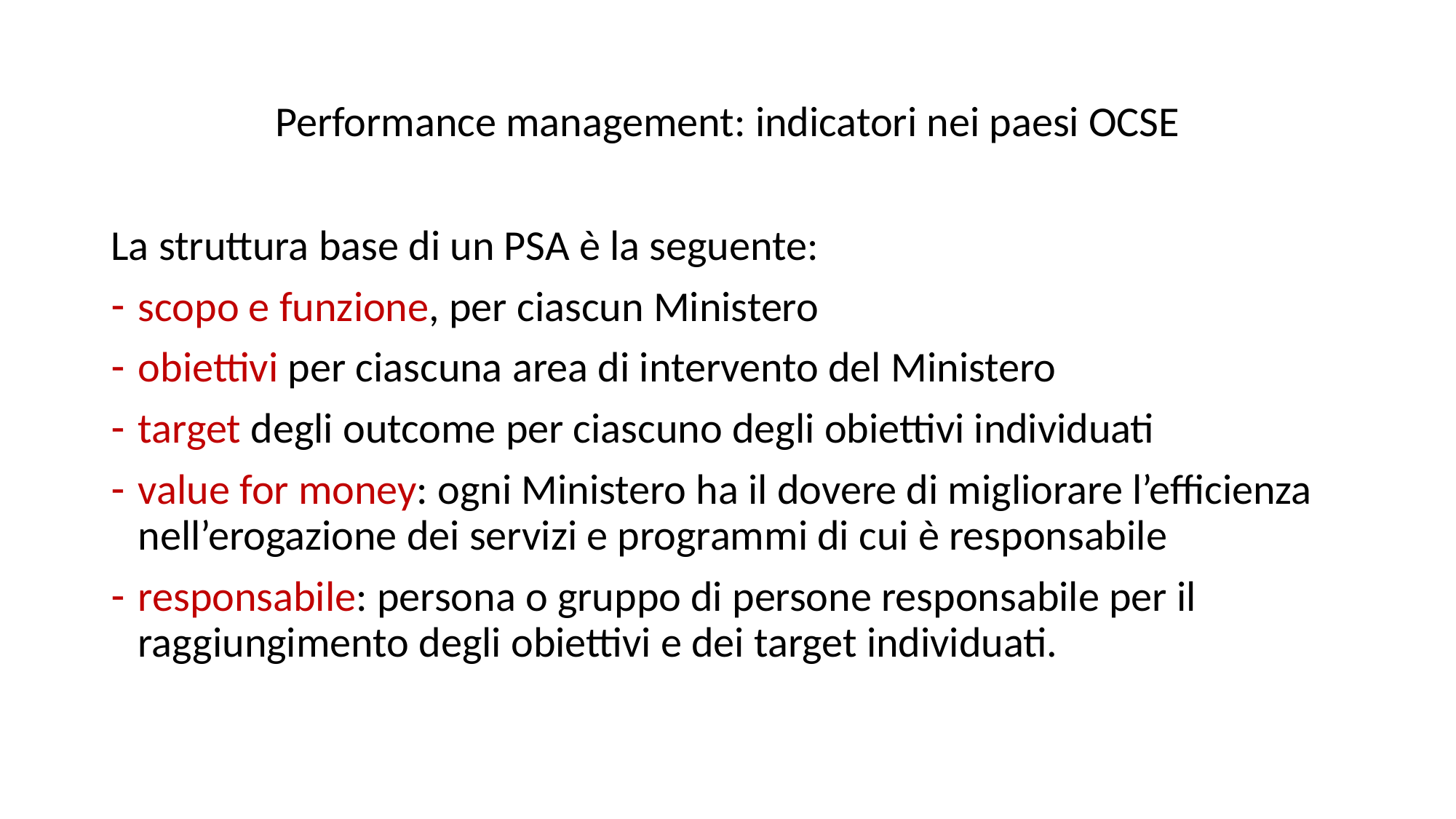

# Performance management: indicatori nei paesi OCSE
La struttura base di un PSA è la seguente:
scopo e funzione, per ciascun Ministero
obiettivi per ciascuna area di intervento del Ministero
target degli outcome per ciascuno degli obiettivi individuati
value for money: ogni Ministero ha il dovere di migliorare l’efficienza nell’erogazione dei servizi e programmi di cui è responsabile
responsabile: persona o gruppo di persone responsabile per il raggiungimento degli obiettivi e dei target individuati.